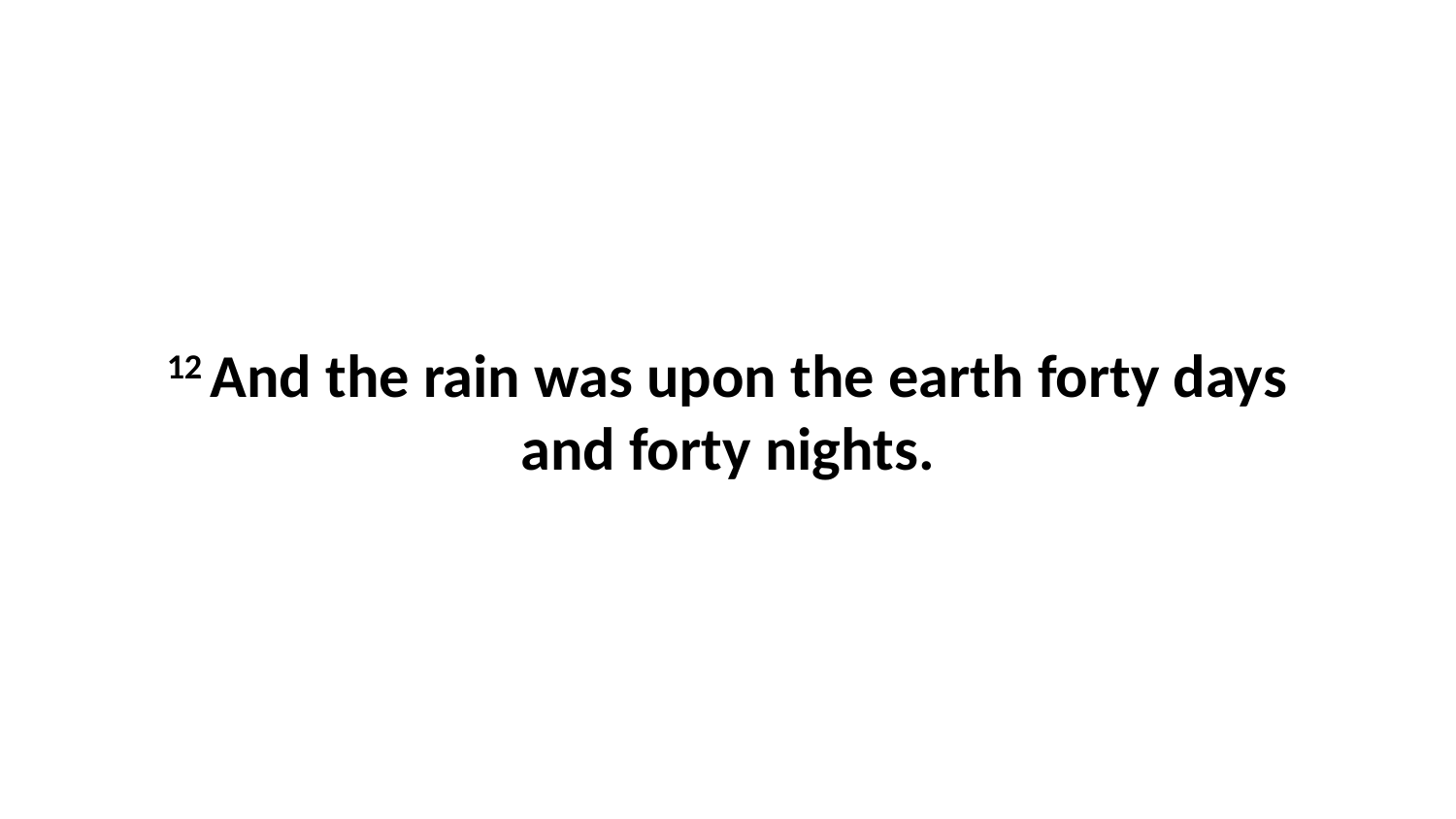

12 And the rain was upon the earth forty days and forty nights.